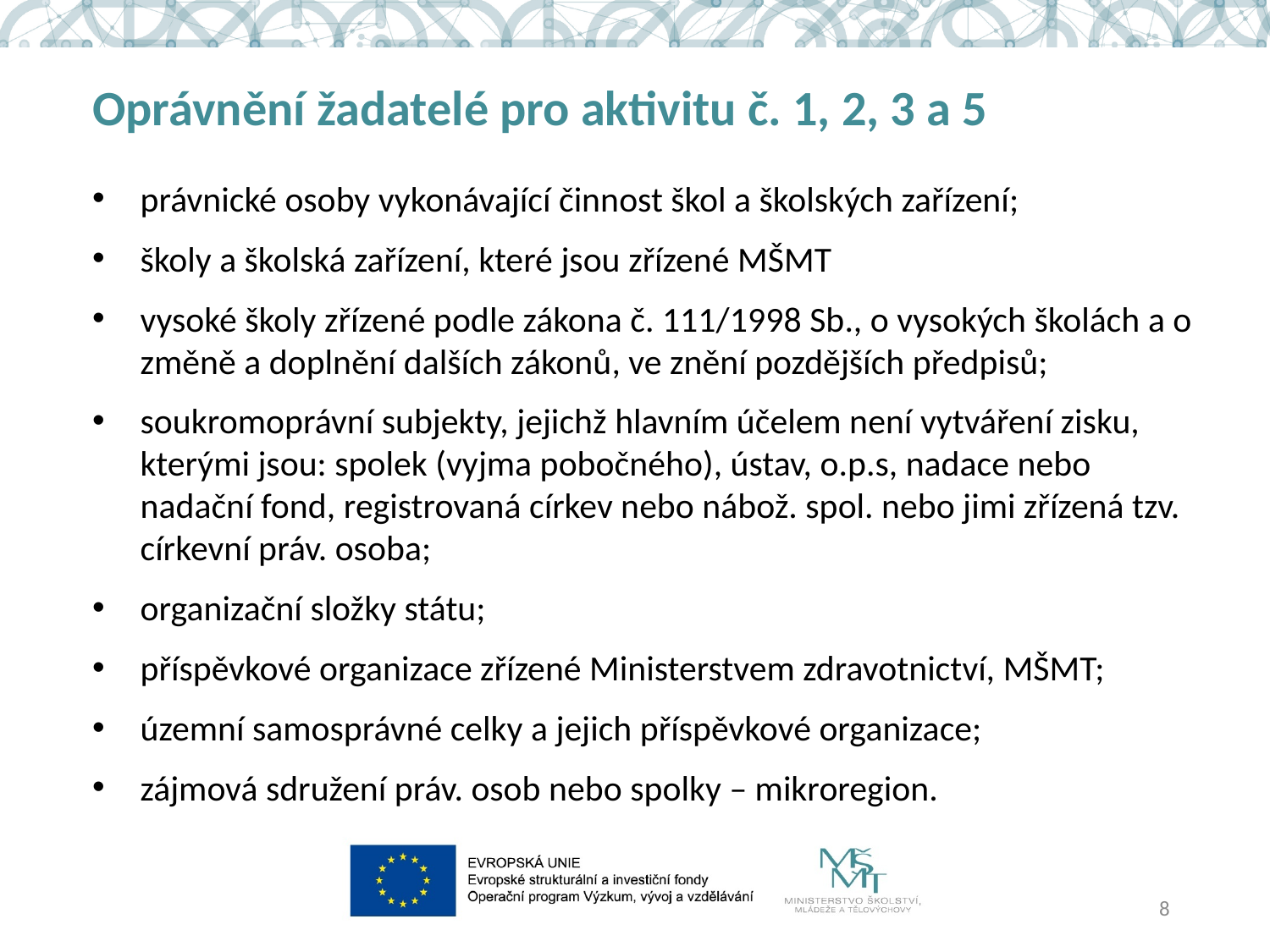

# Oprávnění žadatelé pro aktivitu č. 1, 2, 3 a 5
právnické osoby vykonávající činnost škol a školských zařízení;
školy a školská zařízení, které jsou zřízené MŠMT
vysoké školy zřízené podle zákona č. 111/1998 Sb., o vysokých školách a o změně a doplnění dalších zákonů, ve znění pozdějších předpisů;
soukromoprávní subjekty, jejichž hlavním účelem není vytváření zisku, kterými jsou: spolek (vyjma pobočného), ústav, o.p.s, nadace nebo nadační fond, registrovaná církev nebo nábož. spol. nebo jimi zřízená tzv. církevní práv. osoba;
organizační složky státu;
příspěvkové organizace zřízené Ministerstvem zdravotnictví, MŠMT;
územní samosprávné celky a jejich příspěvkové organizace;
zájmová sdružení práv. osob nebo spolky – mikroregion.
8